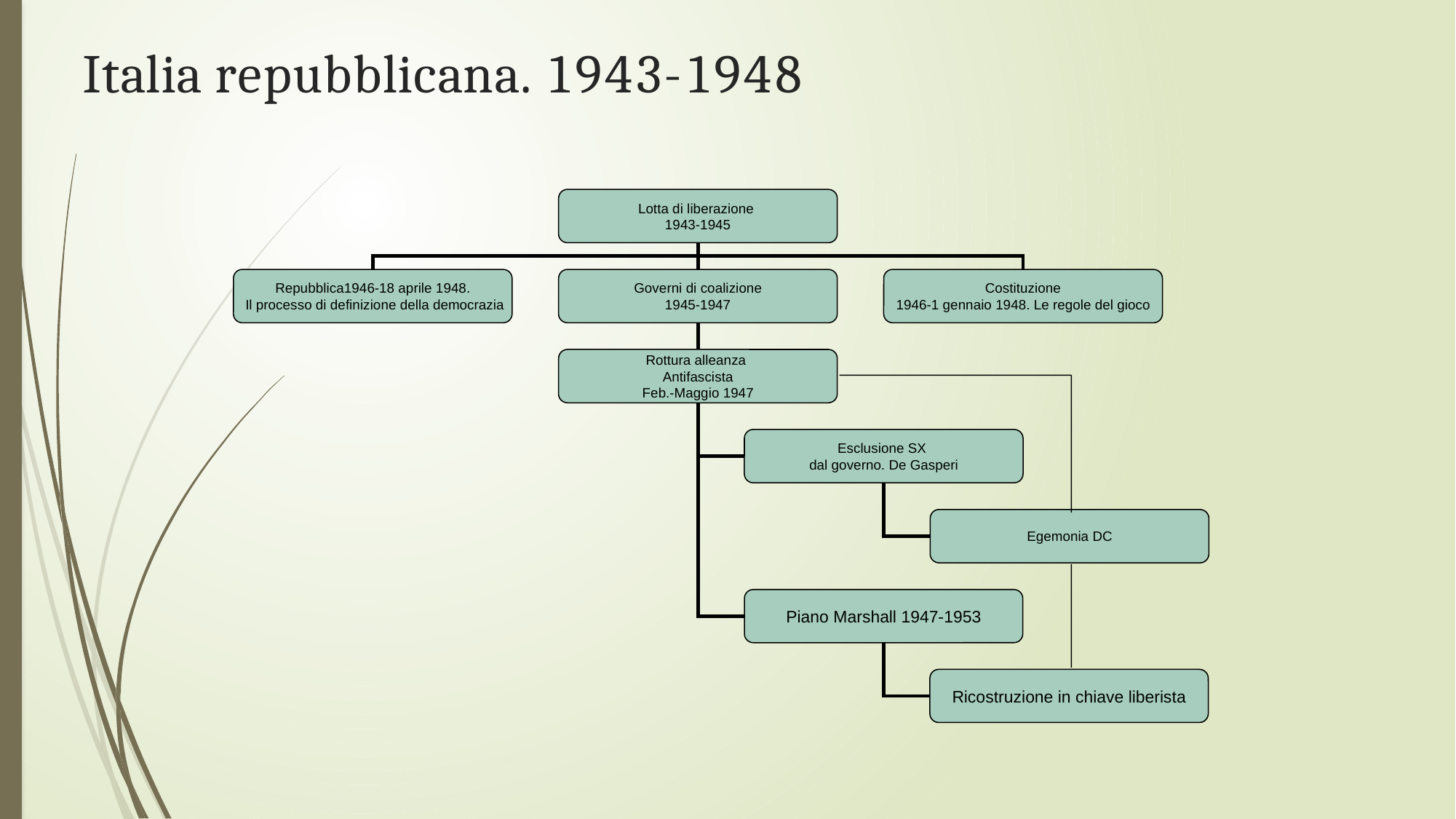

# Italia repubblicana. 1943-1948
Lotta di liberazione
1943-1945
Repubblica1946-18 aprile 1948.
 Il processo di definizione della democrazia
Governi di coalizione
1945-1947
Costituzione
1946-1 gennaio 1948. Le regole del gioco
Rottura alleanza
Antifascista
Feb.-Maggio 1947
Esclusione SX
dal governo. De Gasperi
Egemonia DC
Piano Marshall 1947-1953
Ricostruzione in chiave liberista